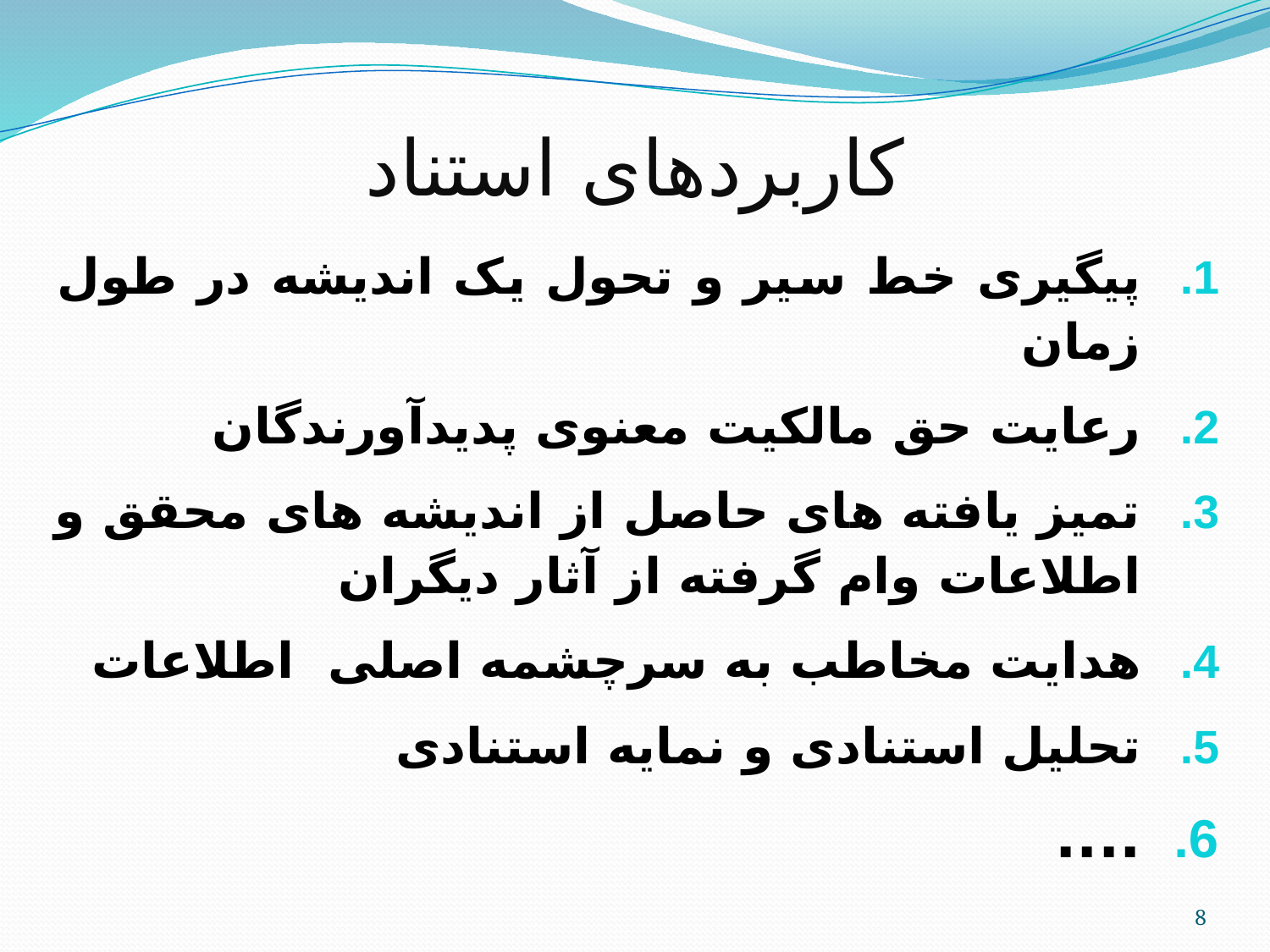

# کاربردهای استناد
پیگیری خط سیر و تحول یک اندیشه در طول زمان
رعایت حق مالکیت معنوی پدیدآورندگان
تمیز یافته های حاصل از اندیشه های محقق و اطلاعات وام گرفته از آثار دیگران
هدایت مخاطب به سرچشمه اصلی  اطلاعات
تحلیل استنادی و نمایه استنادی
....
8